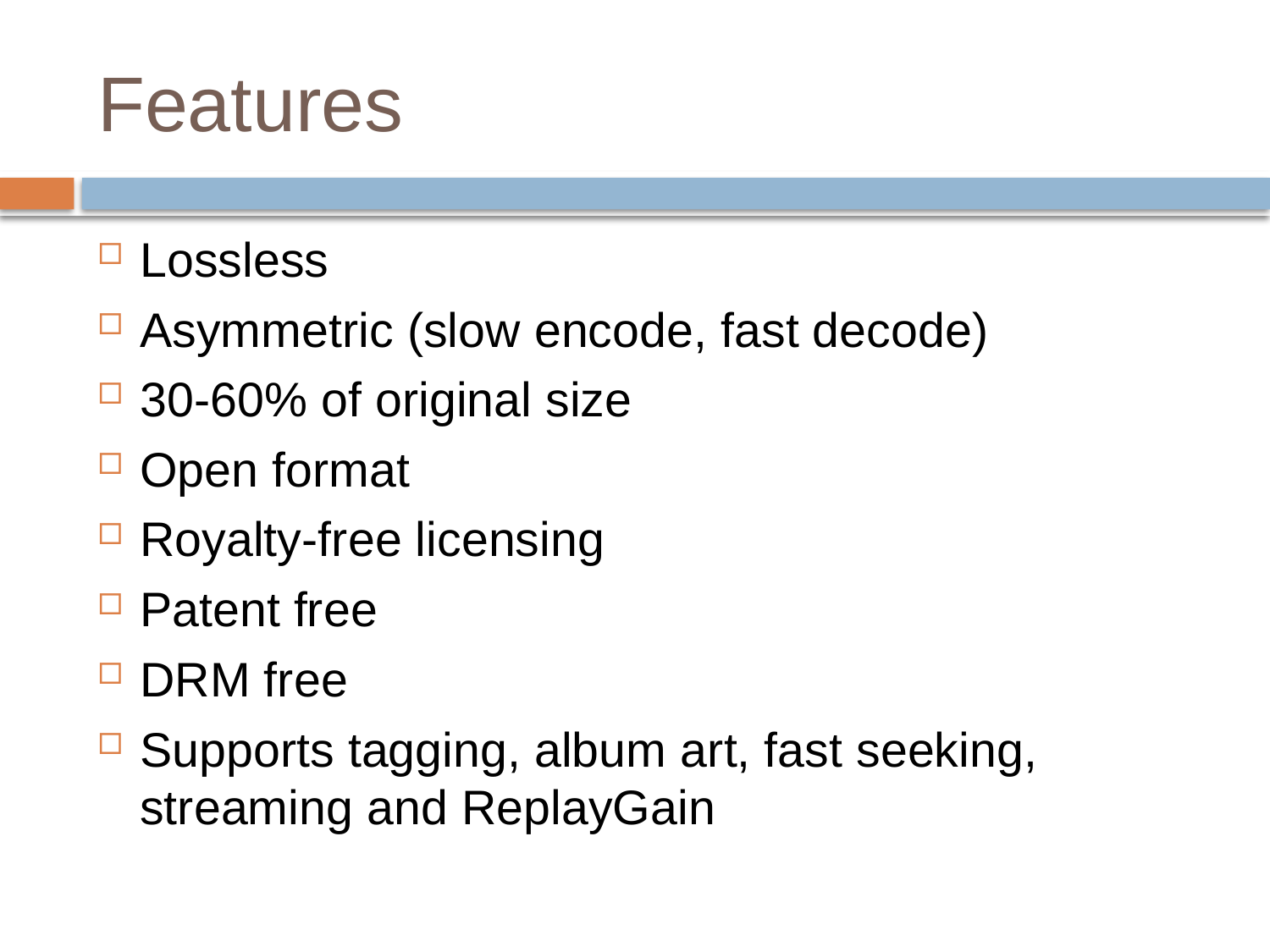

# Features
Lossless
Asymmetric (slow encode, fast decode)
30-60% of original size
Open format
Royalty-free licensing
Patent free
DRM free
Supports tagging, album art, fast seeking, streaming and ReplayGain